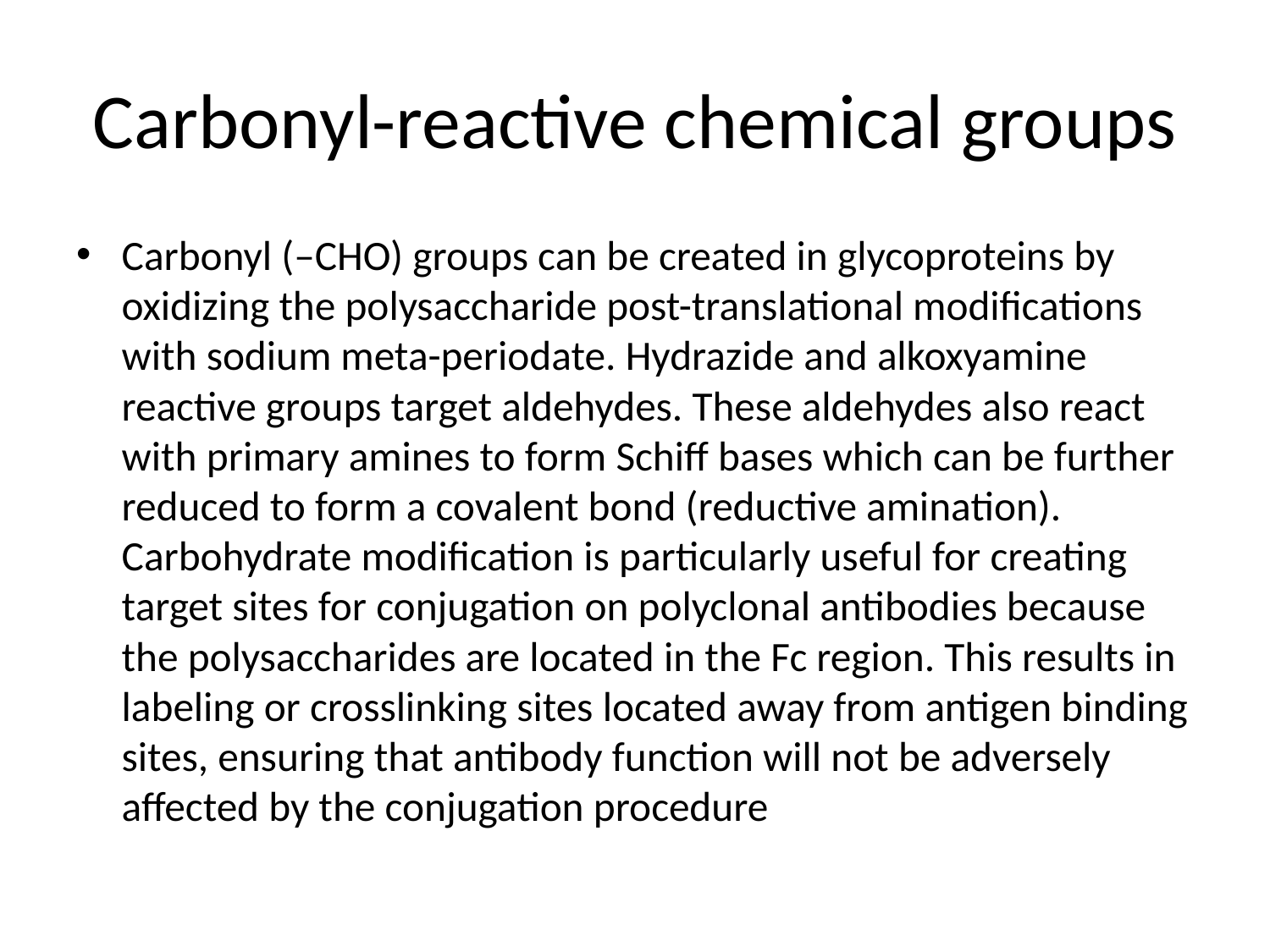

# Carbonyl-reactive chemical groups
Carbonyl (–CHO) groups can be created in glycoproteins by oxidizing the polysaccharide post-translational modifications with sodium meta-periodate. Hydrazide and alkoxyamine reactive groups target aldehydes. These aldehydes also react with primary amines to form Schiff bases which can be further reduced to form a covalent bond (reductive amination). Carbohydrate modification is particularly useful for creating target sites for conjugation on polyclonal antibodies because the polysaccharides are located in the Fc region. This results in labeling or crosslinking sites located away from antigen binding sites, ensuring that antibody function will not be adversely affected by the conjugation procedure